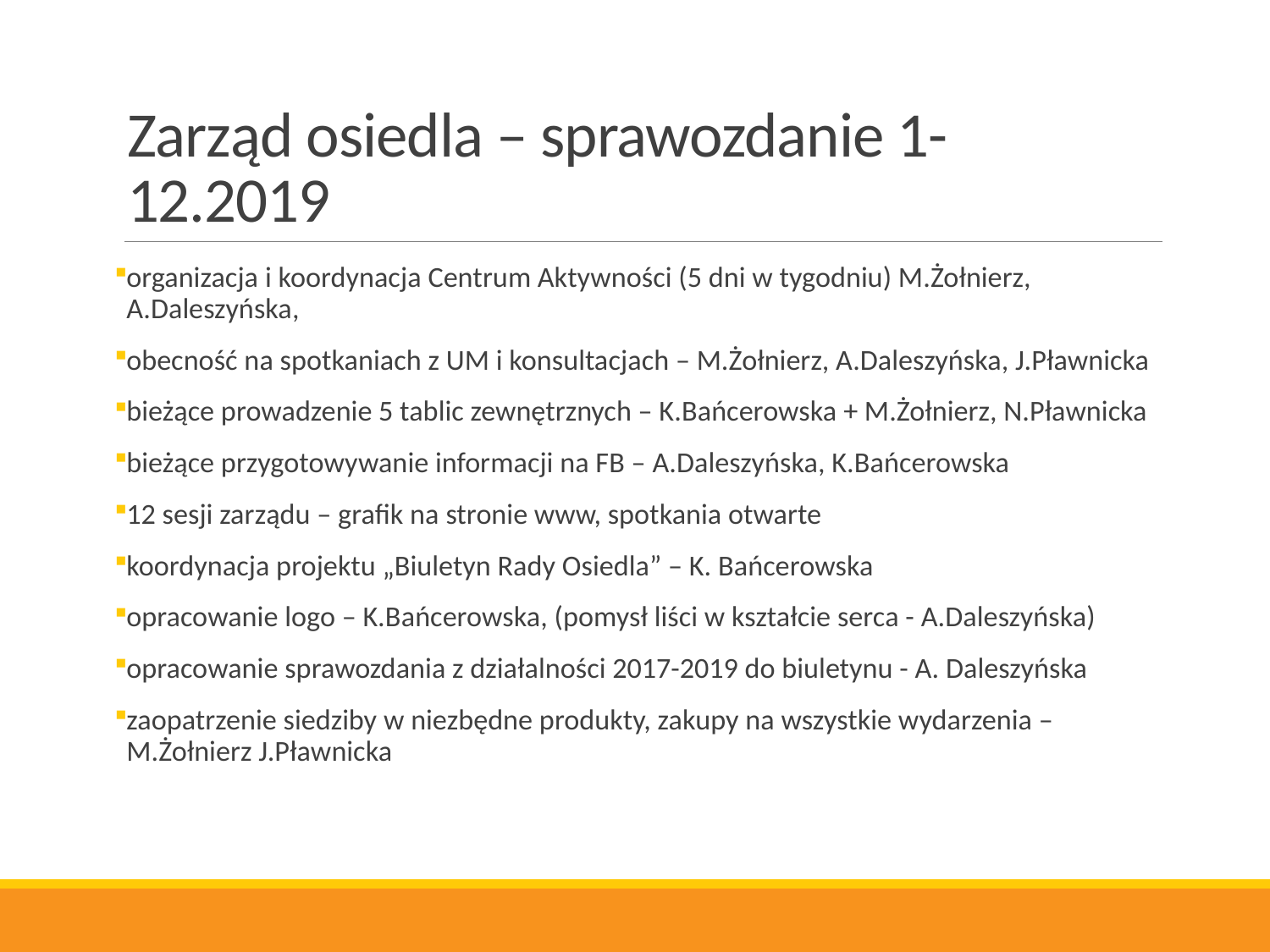

# Zarząd osiedla – sprawozdanie 1-12.2019
organizacja i koordynacja Centrum Aktywności (5 dni w tygodniu) M.Żołnierz, A.Daleszyńska,
obecność na spotkaniach z UM i konsultacjach – M.Żołnierz, A.Daleszyńska, J.Pławnicka
bieżące prowadzenie 5 tablic zewnętrznych – K.Bańcerowska + M.Żołnierz, N.Pławnicka
bieżące przygotowywanie informacji na FB – A.Daleszyńska, K.Bańcerowska
12 sesji zarządu – grafik na stronie www, spotkania otwarte
koordynacja projektu „Biuletyn Rady Osiedla” – K. Bańcerowska
opracowanie logo – K.Bańcerowska, (pomysł liści w kształcie serca - A.Daleszyńska)
opracowanie sprawozdania z działalności 2017-2019 do biuletynu - A. Daleszyńska
zaopatrzenie siedziby w niezbędne produkty, zakupy na wszystkie wydarzenia – M.Żołnierz J.Pławnicka